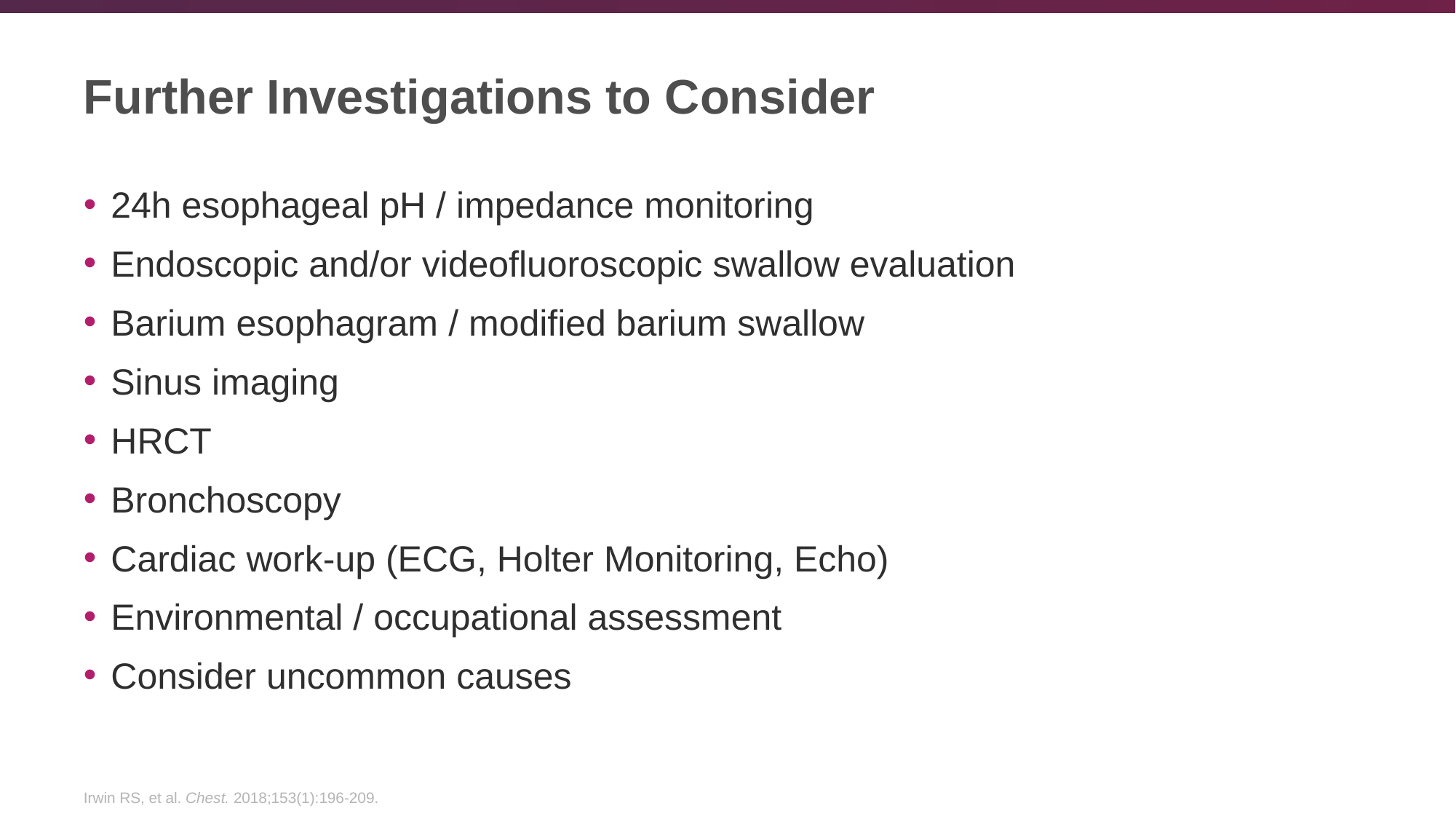

# Further Investigations to Consider
24h esophageal pH / impedance monitoring
Endoscopic and/or videofluoroscopic swallow evaluation
Barium esophagram / modified barium swallow
Sinus imaging
HRCT
Bronchoscopy
Cardiac work-up (ECG, Holter Monitoring, Echo)
Environmental / occupational assessment
Consider uncommon causes

Irwin RS, et al. Chest. 2018;153(1):196-209.